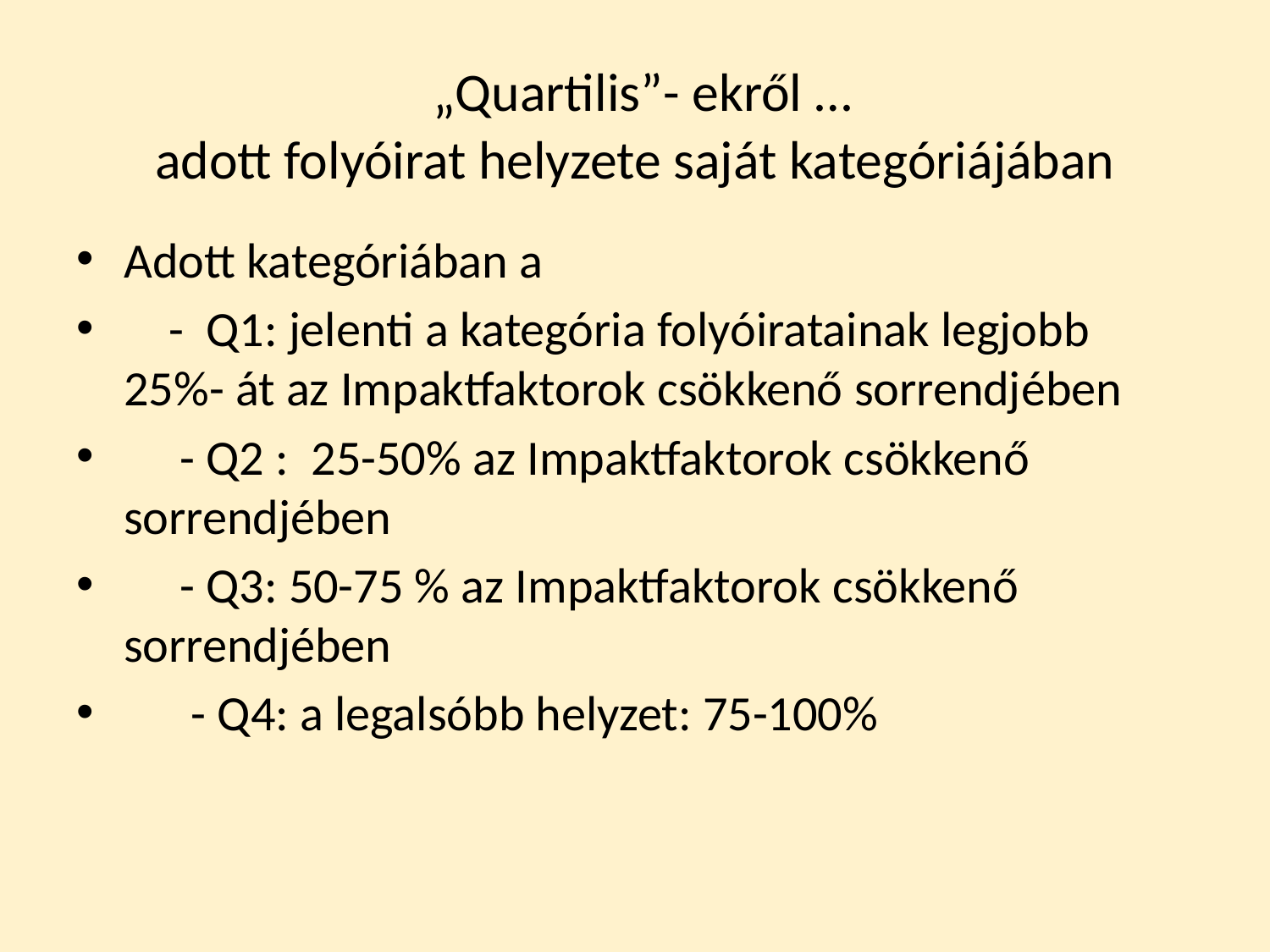

# „Quartilis”- ekről … adott folyóirat helyzete saját kategóriájában
Adott kategóriában a
    -  Q1: jelenti a kategória folyóiratainak legjobb 25%- át az Impaktfaktorok csökkenő sorrendjében
     - Q2 :  25-50% az Impaktfaktorok csökkenő sorrendjében
     - Q3: 50-75 % az Impaktfaktorok csökkenő sorrendjében
      - Q4: a legalsóbb helyzet: 75-100%